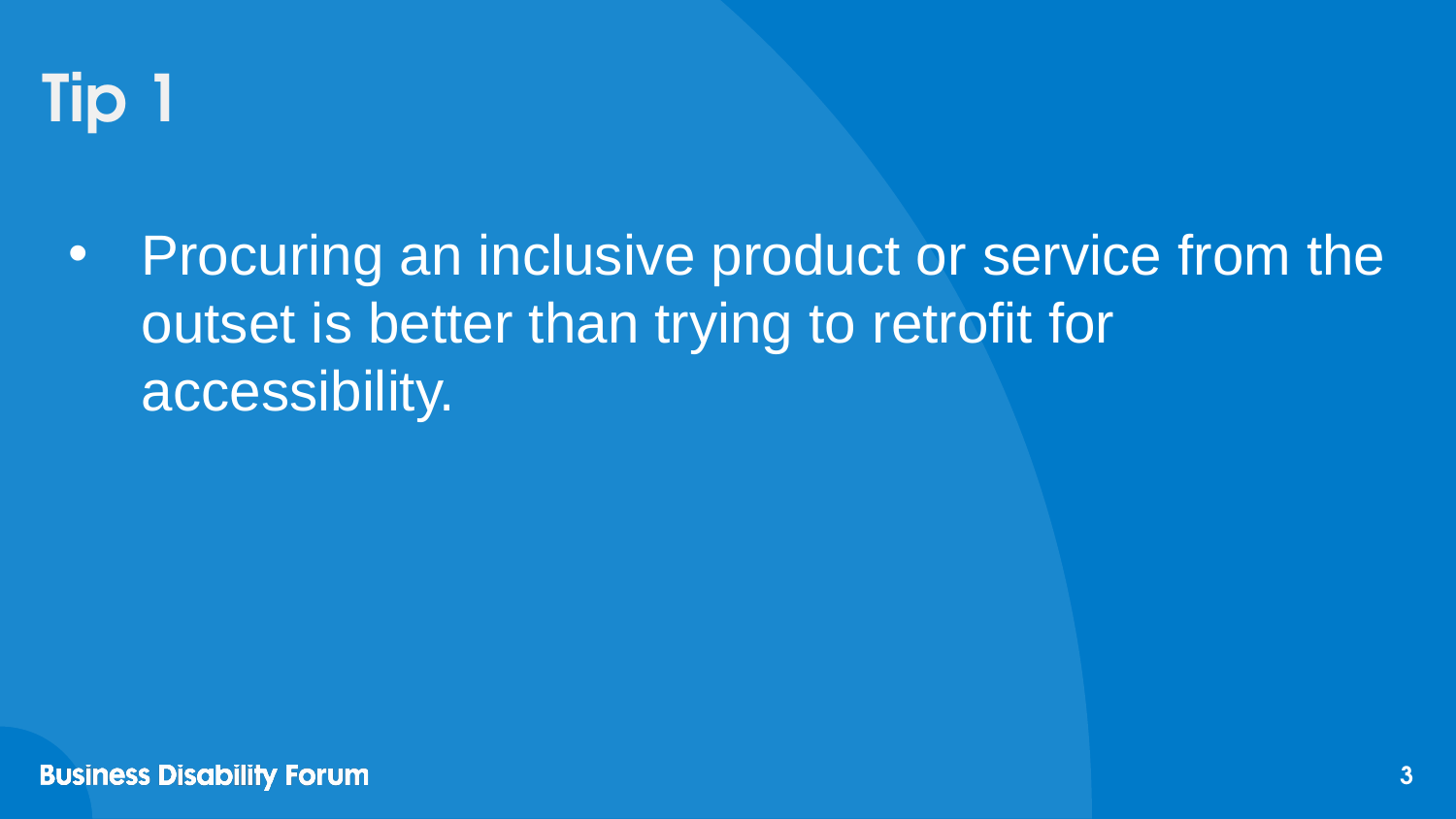

# Tip 1
Procuring an inclusive product or service from the outset is better than trying to retrofit for accessibility.